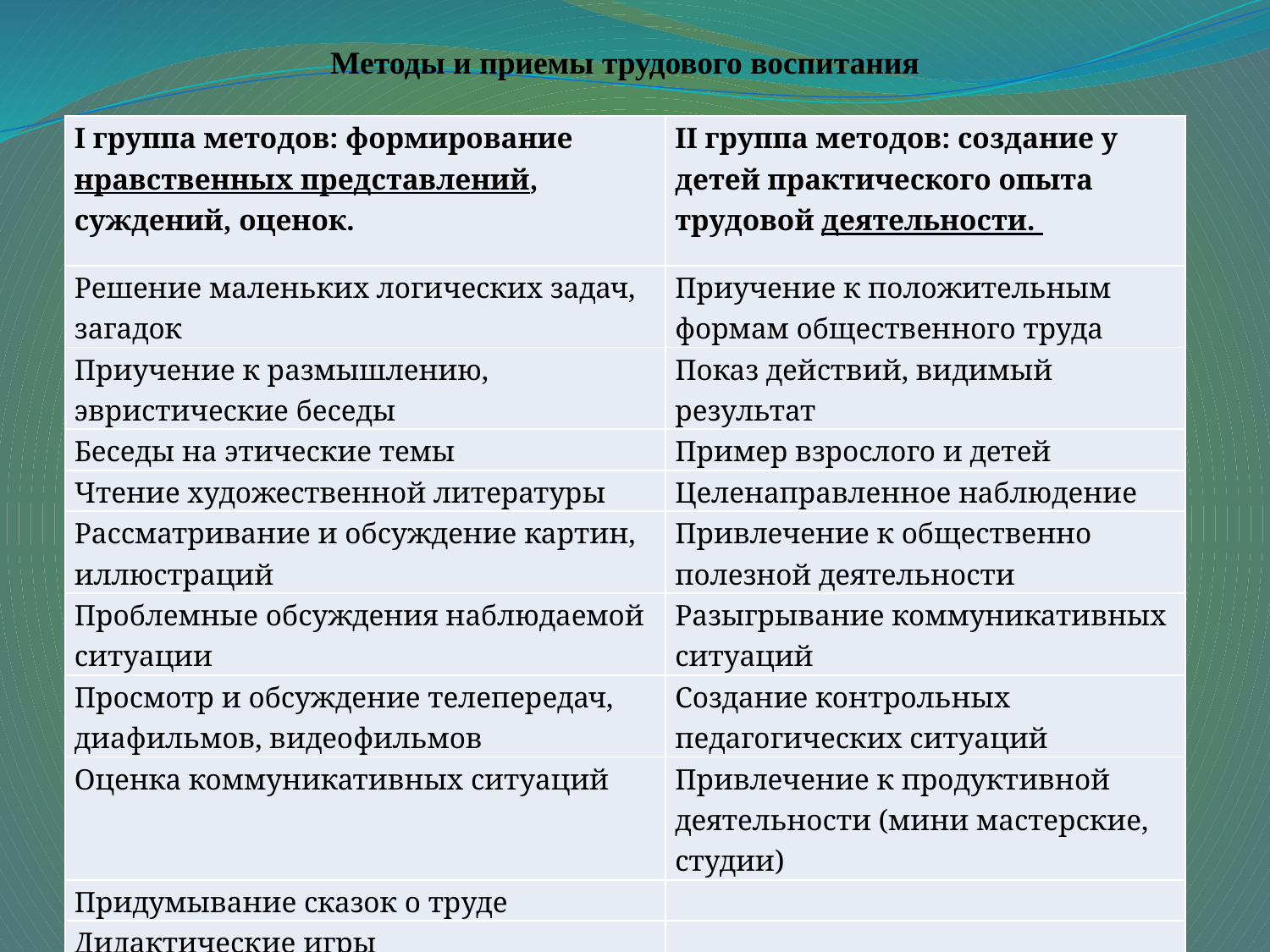

Методы и приемы трудового воспитания
| I группа методов: формирование нравственных представлений, суждений, оценок. | II группа методов: создание у детей практического опыта трудовой деятельности. |
| --- | --- |
| Решение маленьких логических задач, загадок | Приучение к положительным формам общественного труда |
| Приучение к размышлению, эвристические беседы | Показ действий, видимый результат |
| Беседы на этические темы | Пример взрослого и детей |
| Чтение художественной литературы | Целенаправленное наблюдение |
| Рассматривание и обсуждение картин, иллюстраций | Привлечение к общественно полезной деятельности |
| Проблемные обсуждения наблюдаемой ситуации | Разыгрывание коммуникативных ситуаций |
| Просмотр и обсуждение телепередач, диафильмов, видеофильмов | Создание контрольных педагогических ситуаций |
| Оценка коммуникативных ситуаций | Привлечение к продуктивной деятельности (мини мастерские, студии) |
| Придумывание сказок о труде |  |
| Дидактические игры |  |
| Проекты |  |